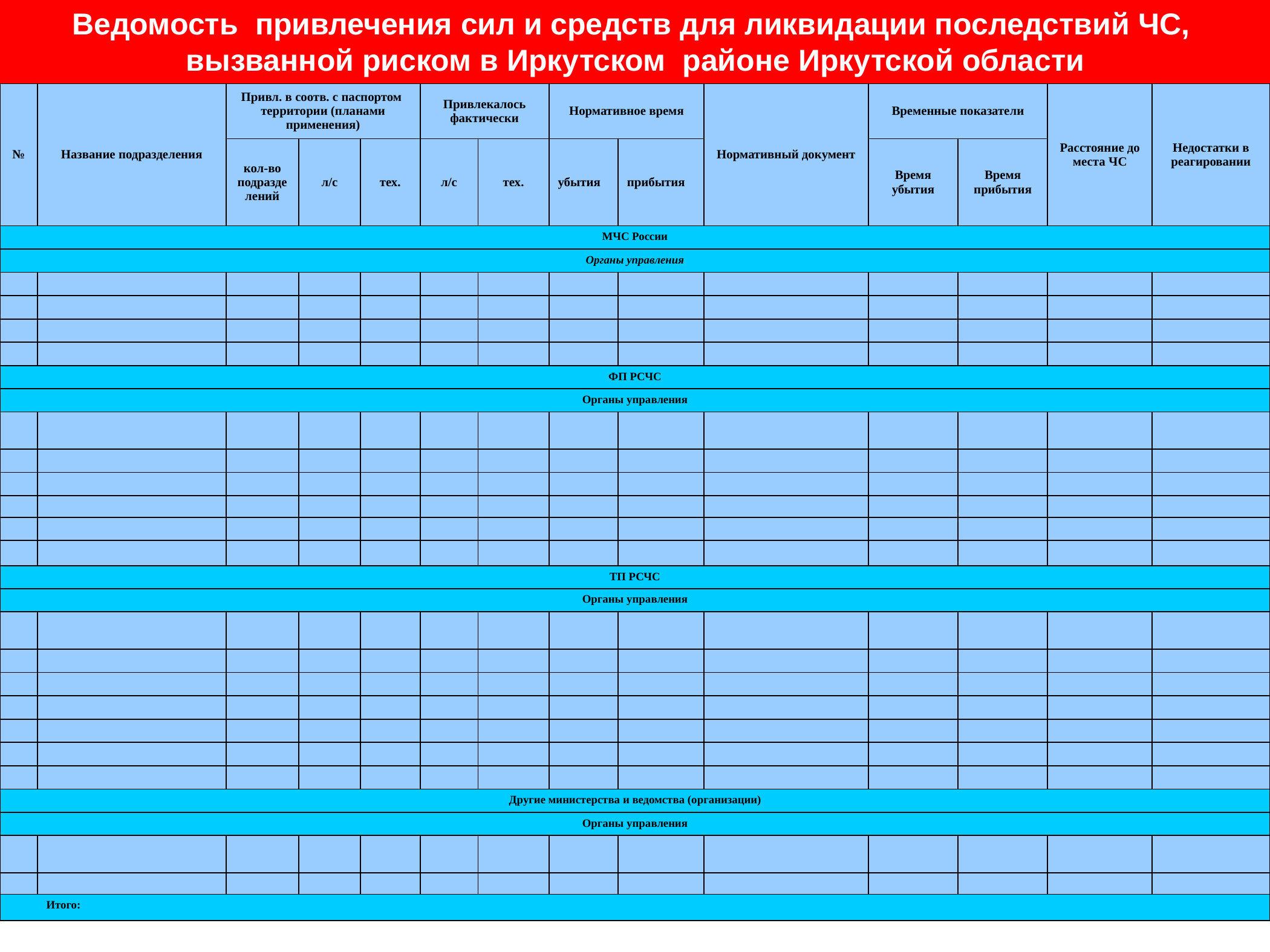

Ведомость  привлечения сил и средств для ликвидации последствий ЧС,  вызванной риском в Иркутском  районе Иркутской области
| № | Название подразделения | Привл. в соотв. с паспортом территории (планами применения) |  |  | Привлекалось фактически |  | Нормативное время |  | Нормативный документ | Временные показатели |  | Расстояние до места ЧС | Недостатки в реагировании |
| --- | --- | --- | --- | --- | --- | --- | --- | --- | --- | --- | --- | --- | --- |
|  |  | кол-во подразделений | л/с | тех. | л/с | тех. | убытия | прибытия |  | Время убытия | Время прибытия |  |  |
| МЧС России |  |  |  |  |  |  |  |  |  |  |  |  |  |
| Органы управления |  |  |  |  |  |  |  |  |  |  |  |  |  |
|  |  |  |  |  |  |  |  |  |  |  |  |  |  |
|  |  |  |  |  |  |  |  |  |  |  |  |  |  |
|  |  |  |  |  |  |  |  |  |  |  |  |  |  |
|  |  |  |  |  |  |  |  |  |  |  |  |  |  |
| ФП РСЧС |  |  |  |  |  |  |  |  |  |  |  |  |  |
| Органы управления |  |  |  |  |  |  |  |  |  |  |  |  |  |
|  |  |  |  |  |  |  |  |  |  |  |  |  |  |
|  |  |  |  |  |  |  |  |  |  |  |  |  |  |
|  |  |  |  |  |  |  |  |  |  |  |  |  |  |
|  |  |  |  |  |  |  |  |  |  |  |  |  |  |
|  |  |  |  |  |  |  |  |  |  |  |  |  |  |
|  |  |  |  |  |  |  |  |  |  |  |  |  |  |
| ТП РСЧС |  |  |  |  |  |  |  |  |  |  |  |  |  |
| Органы управления |  |  |  |  |  |  |  |  |  |  |  |  |  |
|  |  |  |  |  |  |  |  |  |  |  |  |  |  |
|  |  |  |  |  |  |  |  |  |  |  |  |  |  |
|  |  |  |  |  |  |  |  |  |  |  |  |  |  |
|  |  |  |  |  |  |  |  |  |  |  |  |  |  |
|  |  |  |  |  |  |  |  |  |  |  |  |  |  |
|  |  |  |  |  |  |  |  |  |  |  |  |  |  |
|  |  |  |  |  |  |  |  |  |  |  |  |  |  |
| Другие министерства и ведомства (организации) |  |  |  |  |  |  |  |  |  |  |  |  |  |
| Органы управления |  |  |  |  |  |  |  |  |  |  |  |  |  |
|  |  |  |  |  |  |  |  |  |  |  |  |  |  |
|  |  |  |  |  |  |  |  |  |  |  |  |  |  |
|  | Итого: |  |  |  |  |  |  |  |  |  |  |  |  |